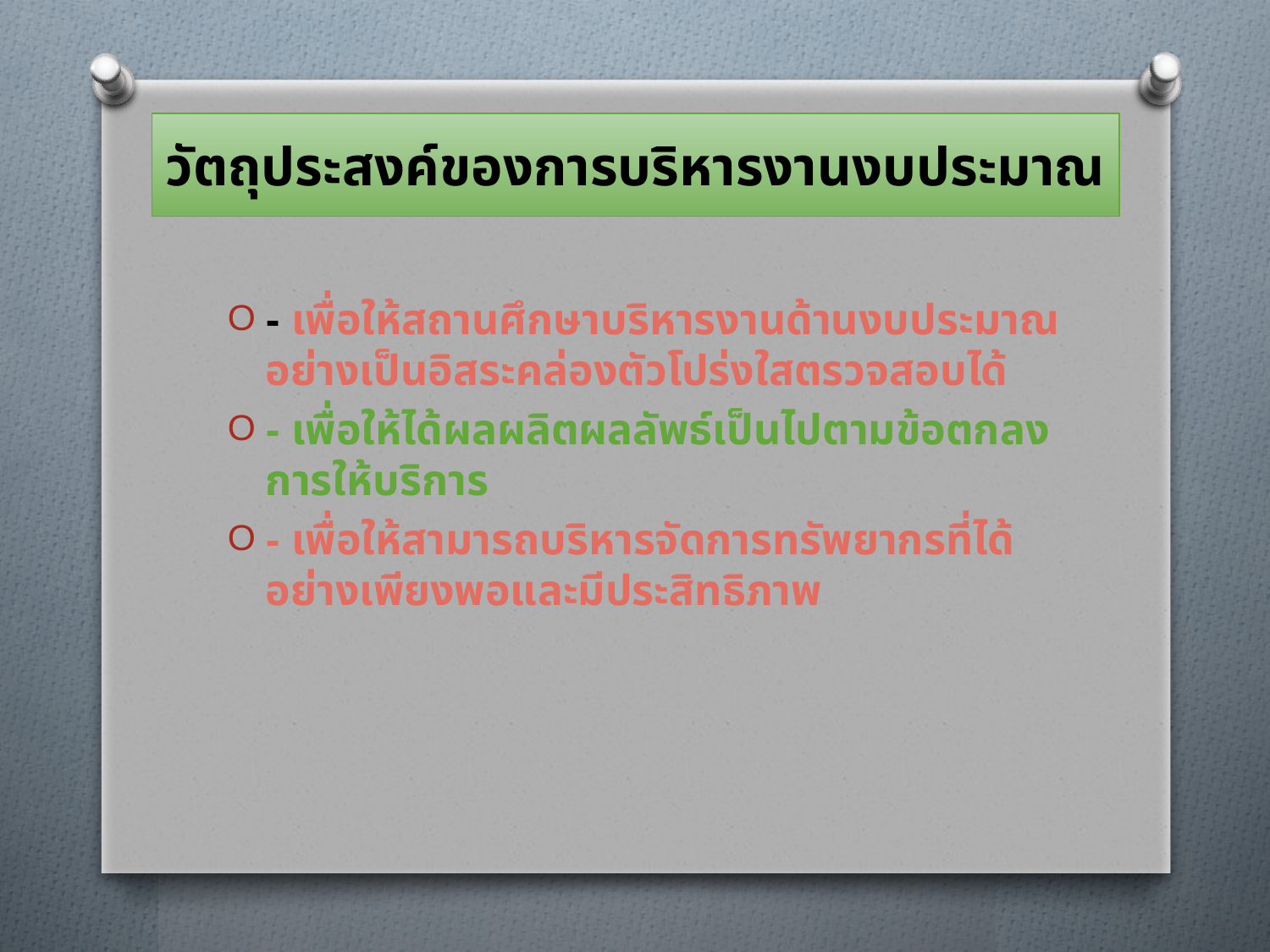

# วัตถุประสงค์ของการบริหารงานงบประมาณ
- เพื่อให้สถานศึกษาบริหารงานด้านงบประมาณอย่างเป็นอิสระคล่องตัวโปร่งใสตรวจสอบได้
- เพื่อให้ได้ผลผลิตผลลัพธ์เป็นไปตามข้อตกลงการให้บริการ
- เพื่อให้สามารถบริหารจัดการทรัพยากรที่ได้อย่างเพียงพอและมีประสิทธิภาพ